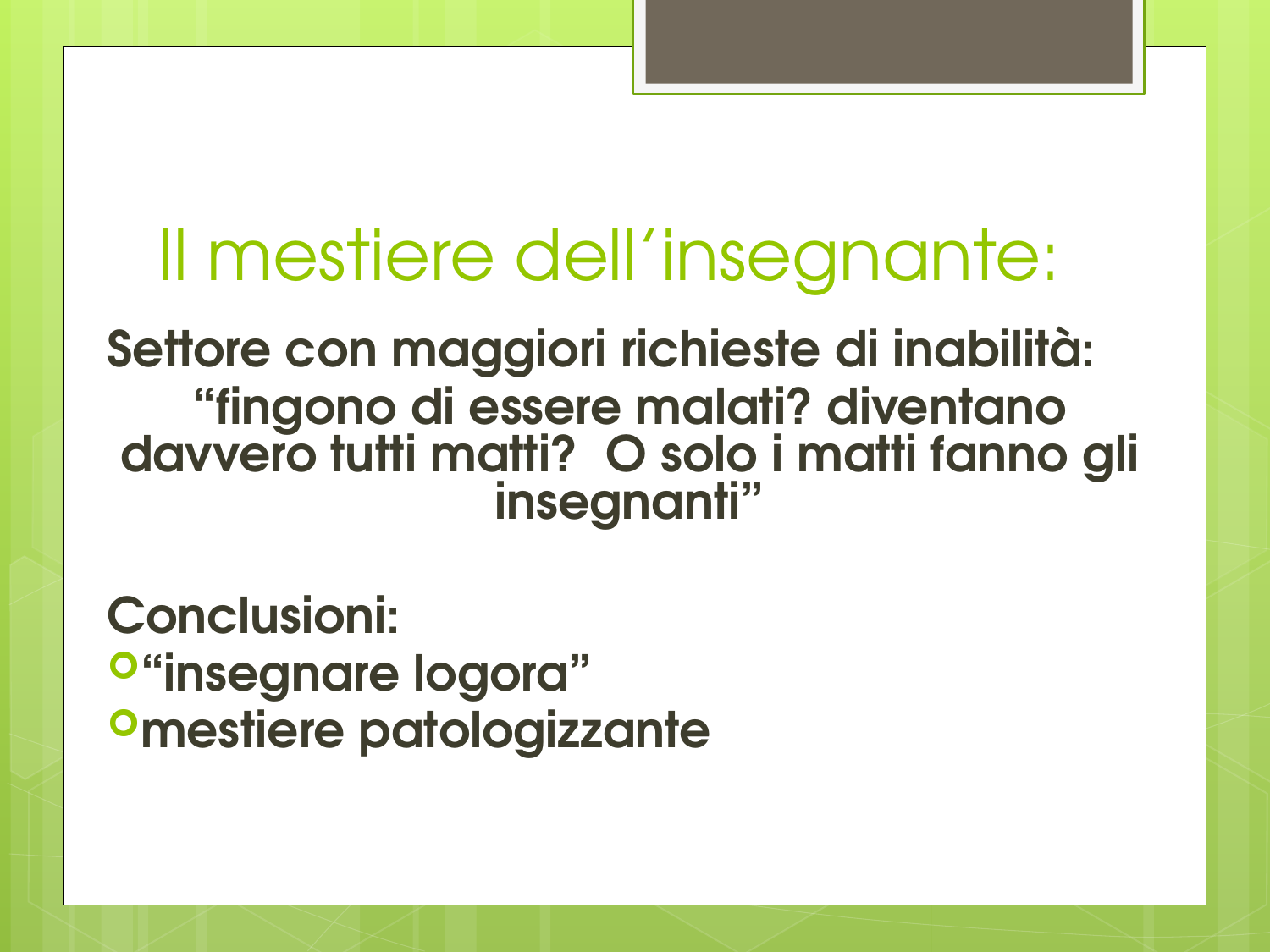

# Il mestiere dell’insegnante:
Settore con maggiori richieste di inabilità:
“fingono di essere malati? diventano davvero tutti matti?  O solo i matti fanno gli insegnanti”

Conclusioni:
“insegnare logora”
mestiere patologizzante